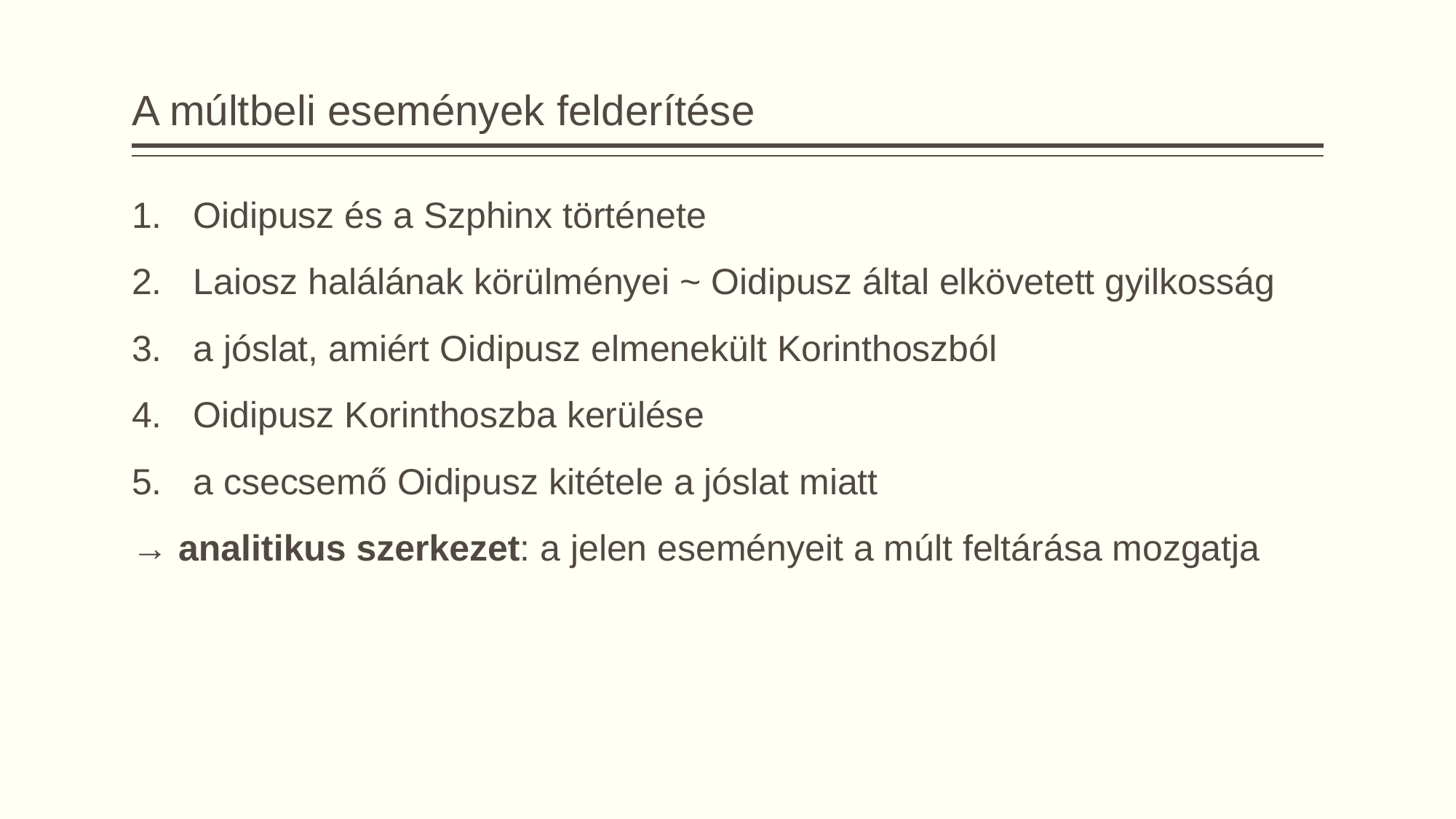

# A múltbeli események felderítése
Oidipusz és a Szphinx története
Laiosz halálának körülményei ~ Oidipusz által elkövetett gyilkosság
a jóslat, amiért Oidipusz elmenekült Korinthoszból
Oidipusz Korinthoszba kerülése
a csecsemő Oidipusz kitétele a jóslat miatt
→ analitikus szerkezet: a jelen eseményeit a múlt feltárása mozgatja